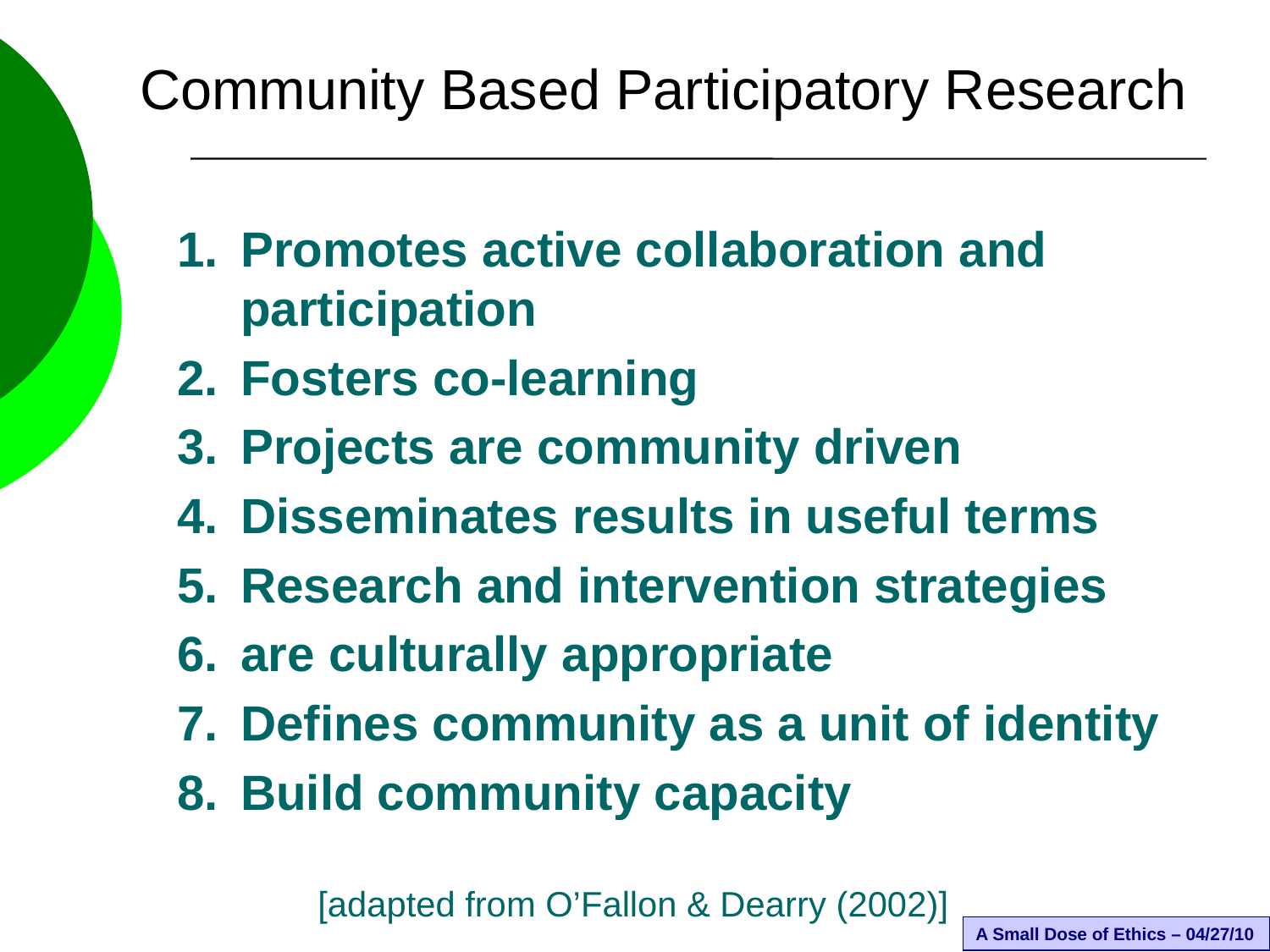

Community Based Participatory Research
Promotes active collaboration and participation
Fosters co-learning
Projects are community driven
Disseminates results in useful terms
Research and intervention strategies
are culturally appropriate
Defines community as a unit of identity
Build community capacity
[adapted from O’Fallon & Dearry (2002)]